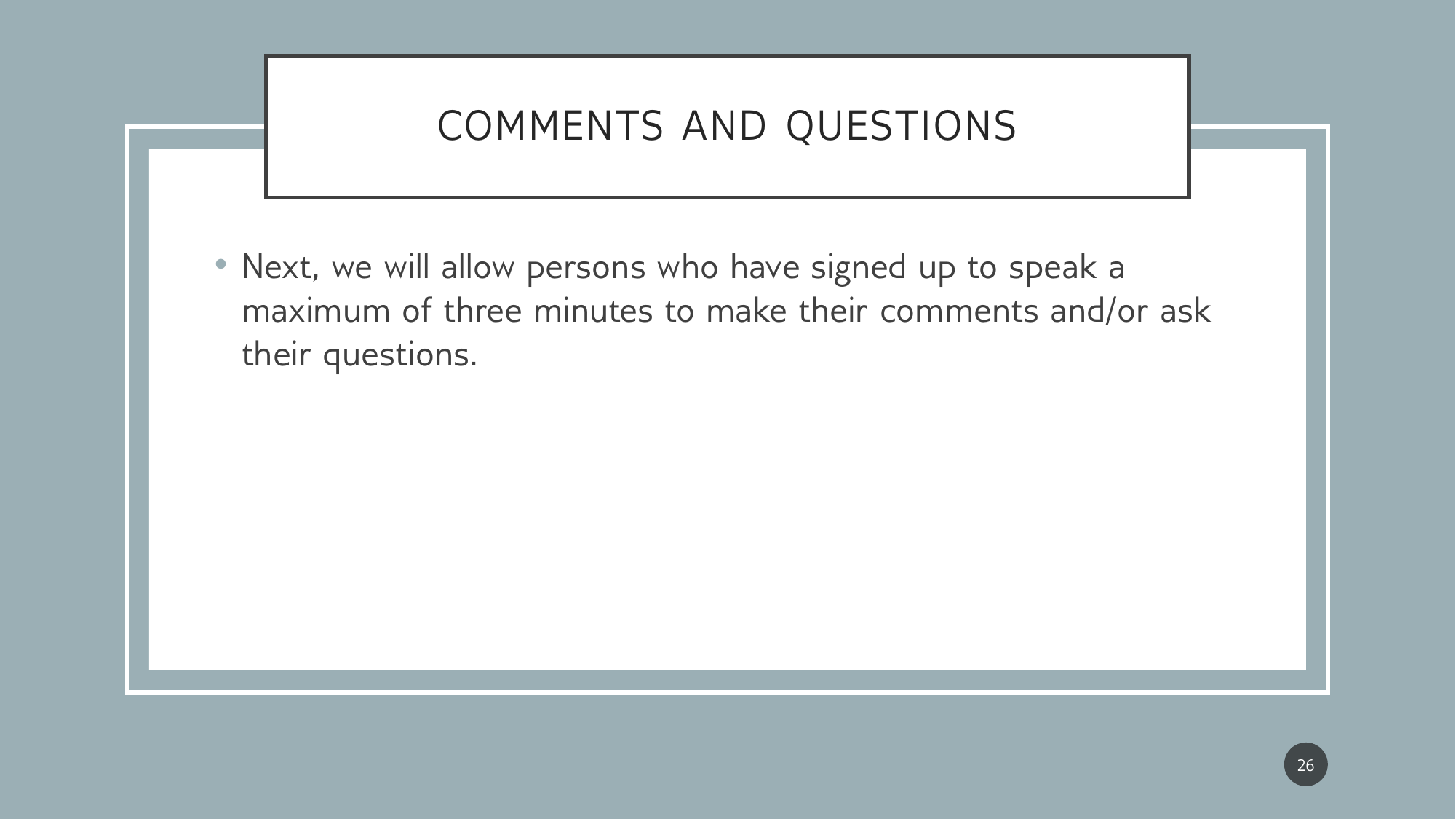

# Comments and Questions

Next, we will allow persons who have signed up to speak a maximum of three minutes to make their comments and/or ask their questions.
26